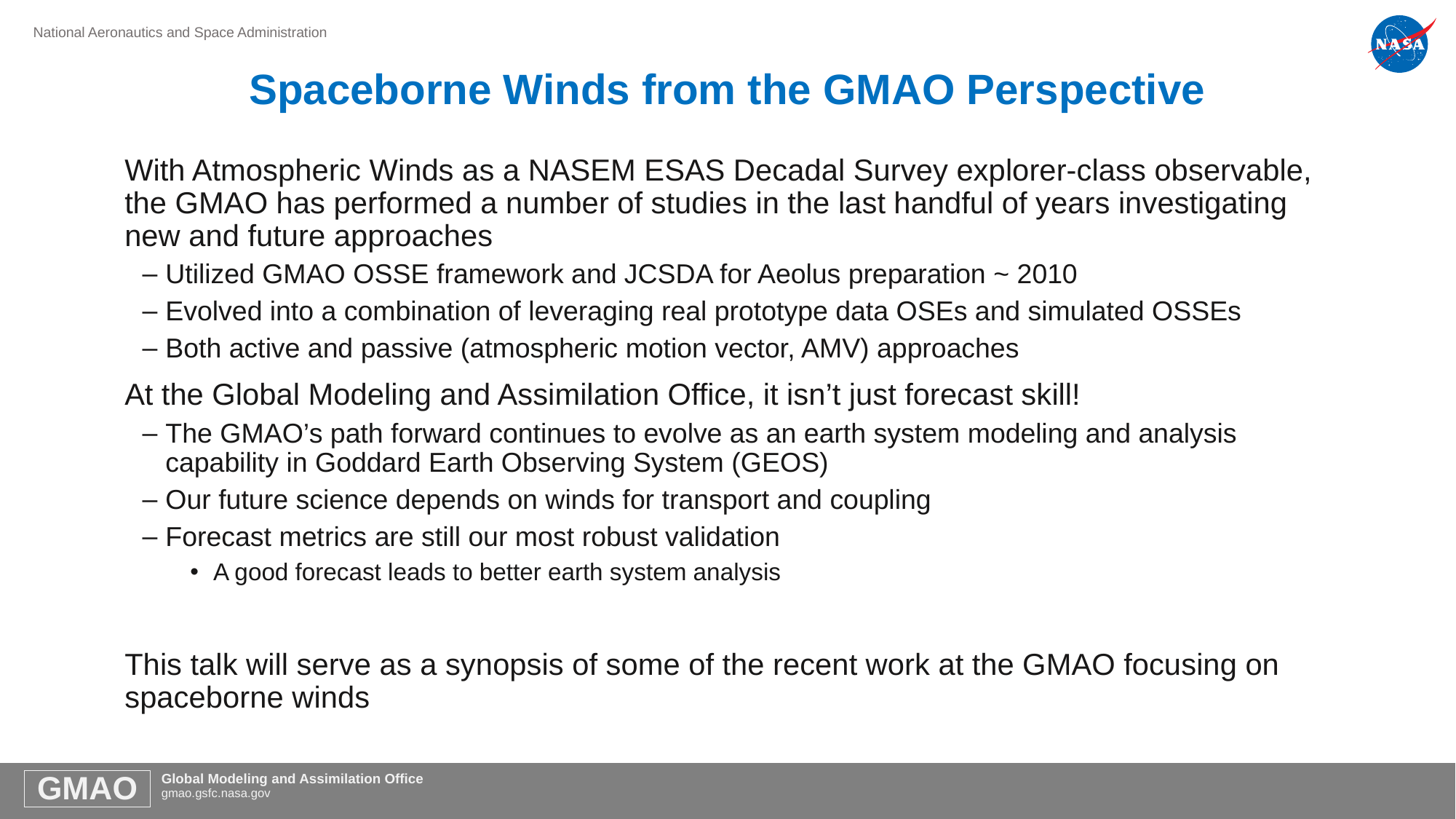

# Spaceborne Winds from the GMAO Perspective
With Atmospheric Winds as a NASEM ESAS Decadal Survey explorer-class observable, the GMAO has performed a number of studies in the last handful of years investigating new and future approaches
Utilized GMAO OSSE framework and JCSDA for Aeolus preparation ~ 2010
Evolved into a combination of leveraging real prototype data OSEs and simulated OSSEs
Both active and passive (atmospheric motion vector, AMV) approaches
At the Global Modeling and Assimilation Office, it isn’t just forecast skill!
The GMAO’s path forward continues to evolve as an earth system modeling and analysis capability in Goddard Earth Observing System (GEOS)
Our future science depends on winds for transport and coupling
Forecast metrics are still our most robust validation
A good forecast leads to better earth system analysis

This talk will serve as a synopsis of some of the recent work at the GMAO focusing on spaceborne winds